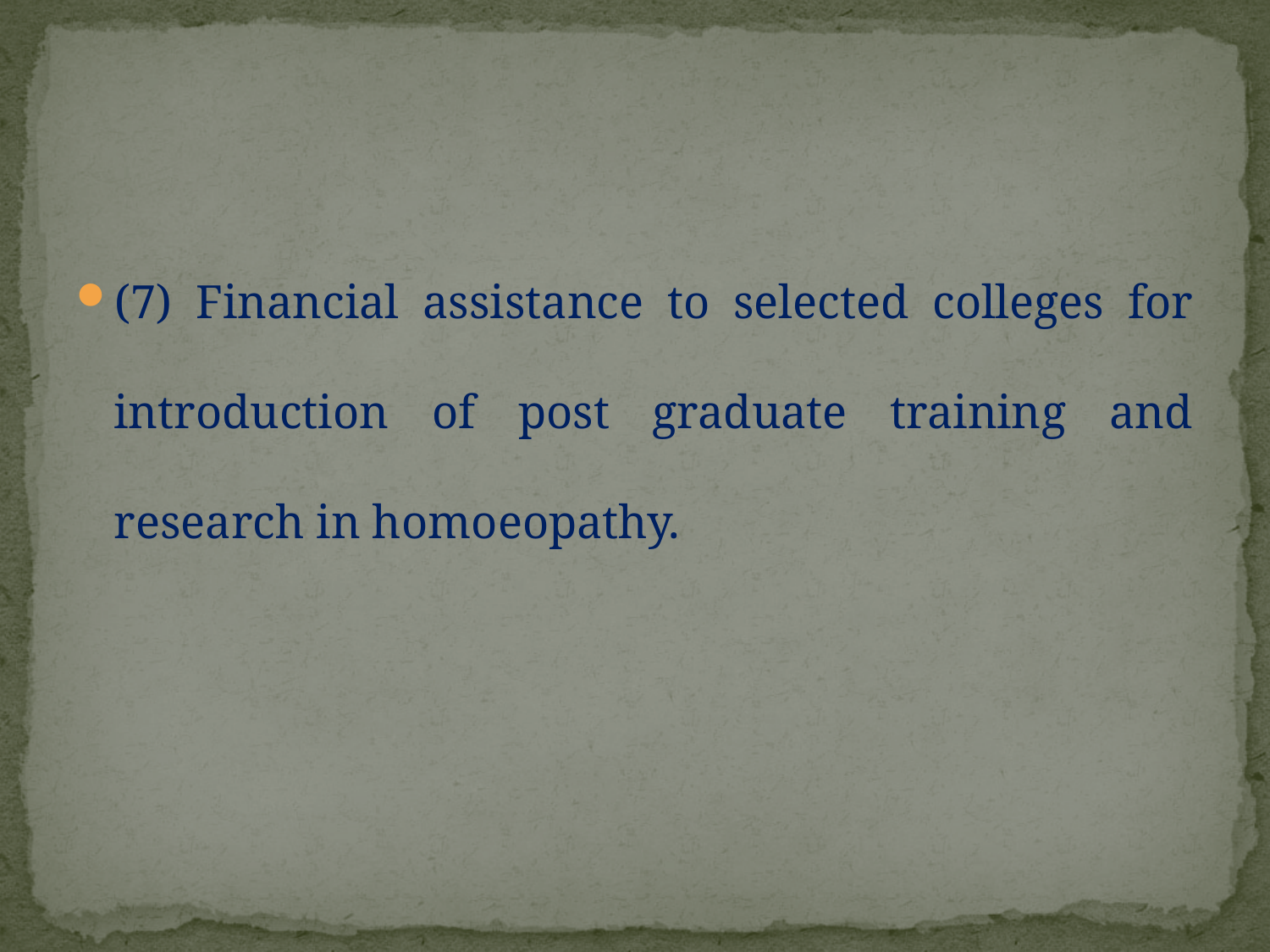

#
(7) Financial assistance to selected colleges for introduction of post graduate training and research in homoeopathy.